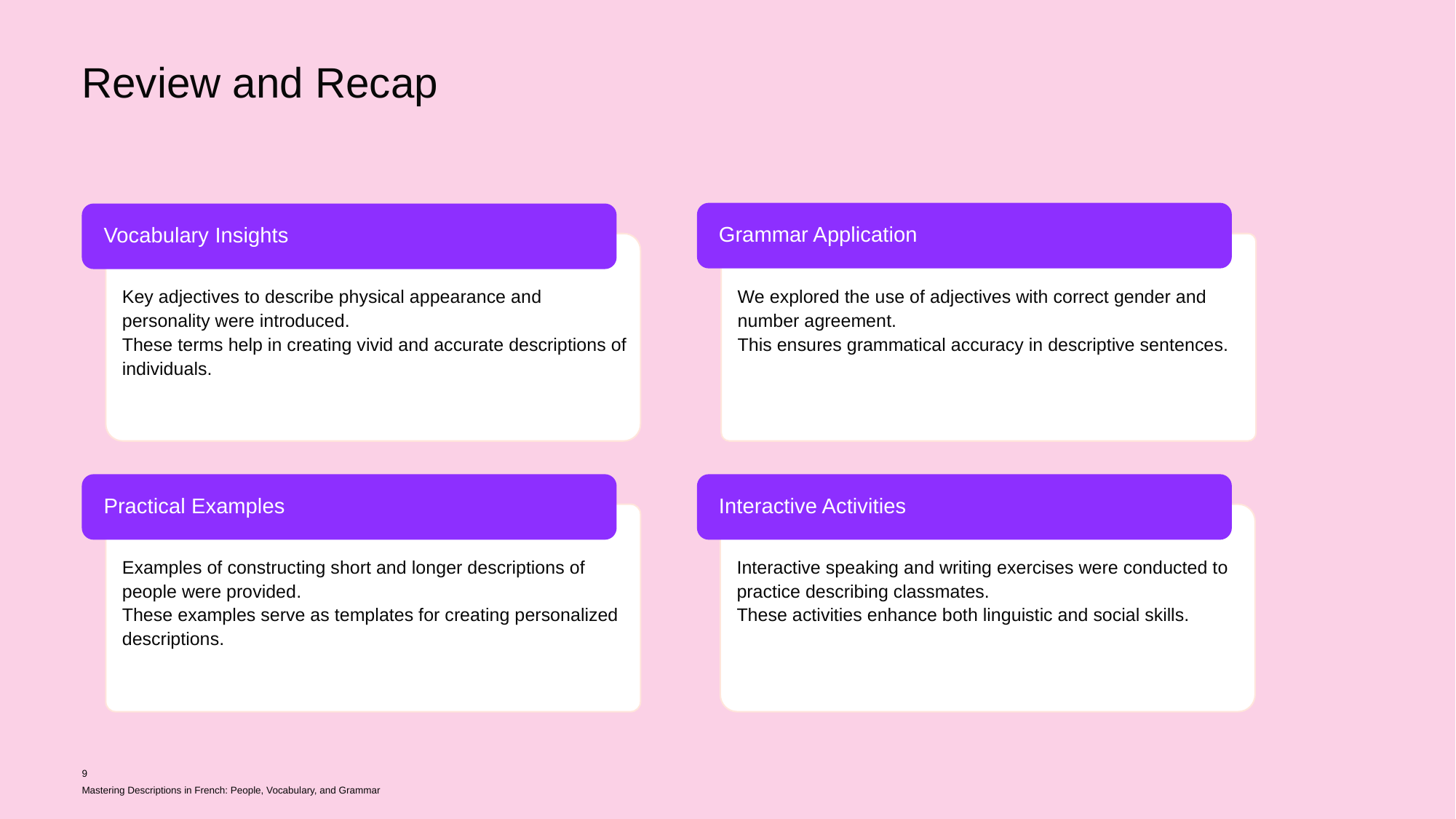

Review and Recap

Grammar Application
Vocabulary Insights

Key adjectives to describe physical appearance and personality were introduced.
These terms help in creating vivid and accurate descriptions of individuals.
We explored the use of adjectives with correct gender and number agreement.
This ensures grammatical accuracy in descriptive sentences.

Practical Examples
Interactive Activities

Examples of constructing short and longer descriptions of people were provided.
These examples serve as templates for creating personalized descriptions.
Interactive speaking and writing exercises were conducted to practice describing classmates.
These activities enhance both linguistic and social skills.

9
Mastering Descriptions in French: People, Vocabulary, and Grammar